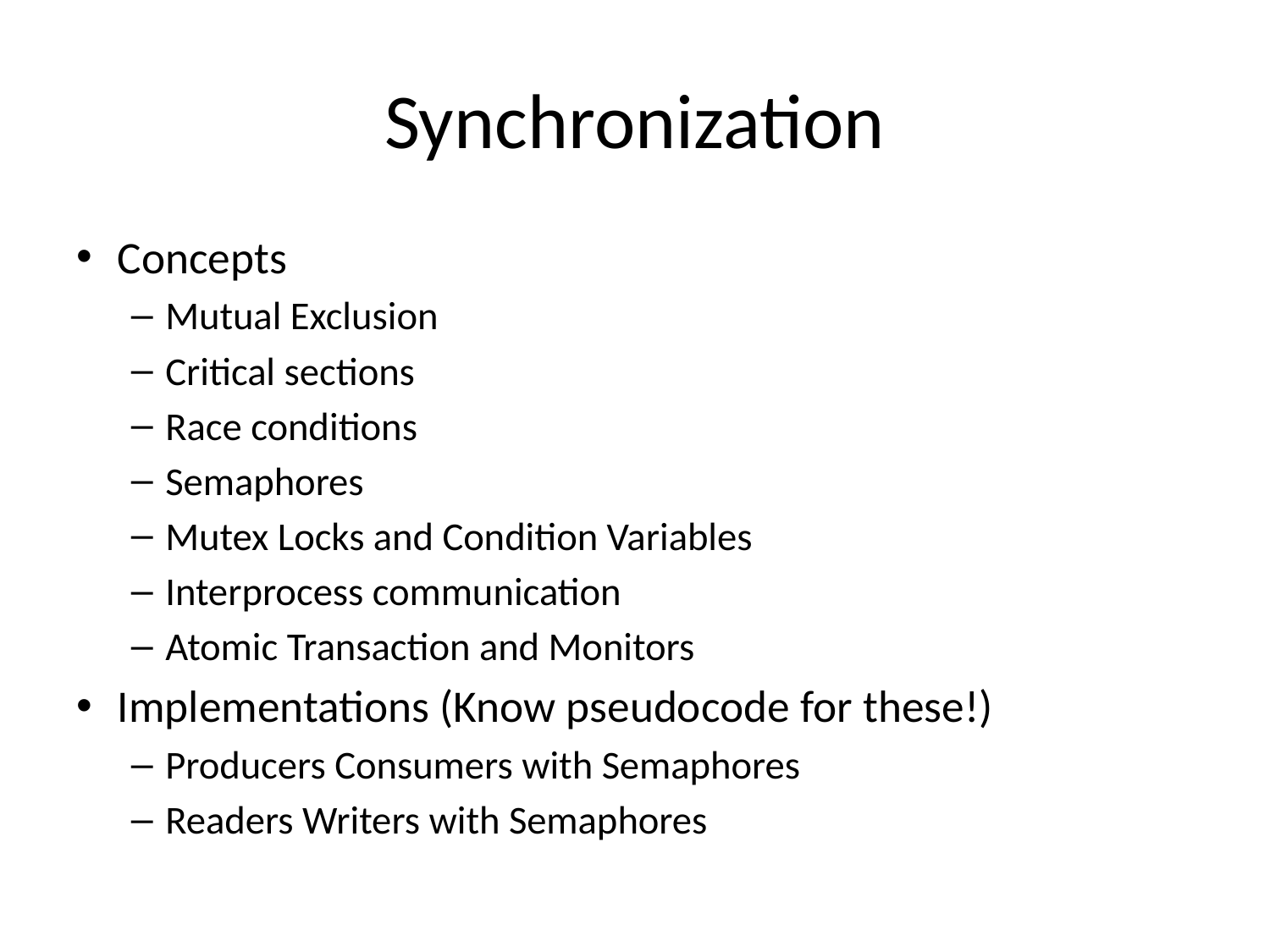

# Synchronization
Concepts
Mutual Exclusion
Critical sections
Race conditions
Semaphores
Mutex Locks and Condition Variables
Interprocess communication
Atomic Transaction and Monitors
Implementations (Know pseudocode for these!)
Producers Consumers with Semaphores
Readers Writers with Semaphores